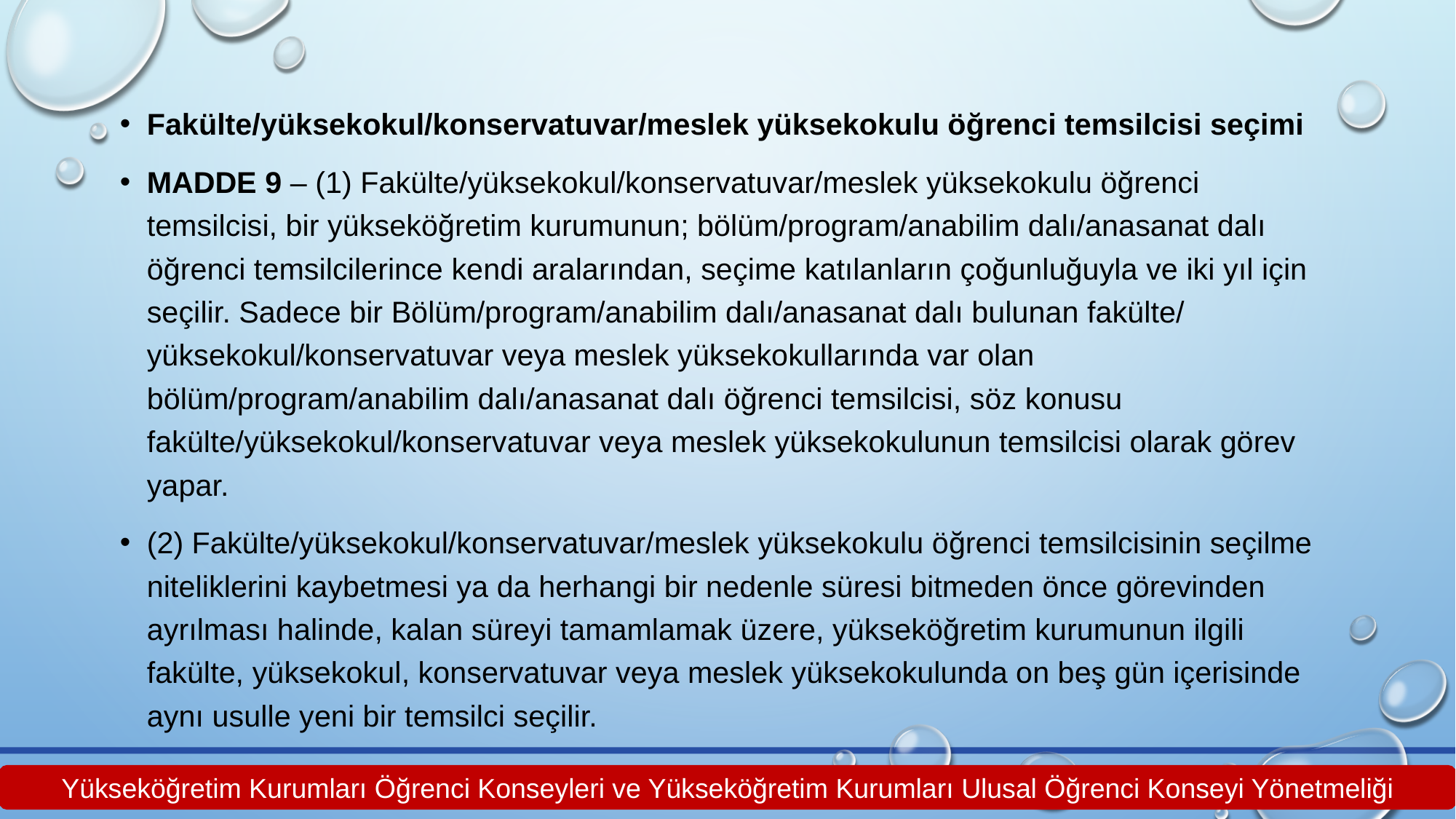

Fakülte/yüksekokul/konservatuvar/meslek yüksekokulu öğrenci temsilcisi seçimi
MADDE 9 – (1) Fakülte/yüksekokul/konservatuvar/meslek yüksekokulu öğrenci temsilcisi, bir yükseköğretim kurumunun; bölüm/program/anabilim dalı/anasanat dalı öğrenci temsilcilerince kendi aralarından, seçime katılanların çoğunluğuyla ve iki yıl için seçilir. Sadece bir Bölüm/program/anabilim dalı/anasanat dalı bulunan fakülte/ yüksekokul/konservatuvar veya meslek yüksekokullarında var olan bölüm/program/anabilim dalı/anasanat dalı öğrenci temsilcisi, söz konusu fakülte/yüksekokul/konservatuvar veya meslek yüksekokulunun temsilcisi olarak görev yapar.
(2) Fakülte/yüksekokul/konservatuvar/meslek yüksekokulu öğrenci temsilcisinin seçilme niteliklerini kaybetmesi ya da herhangi bir nedenle süresi bitmeden önce görevinden ayrılması halinde, kalan süreyi tamamlamak üzere, yükseköğretim kurumunun ilgili fakülte, yüksekokul, konservatuvar veya meslek yüksekokulunda on beş gün içerisinde aynı usulle yeni bir temsilci seçilir.
Yükseköğretim Kurumları Öğrenci Konseyleri ve Yükseköğretim Kurumları Ulusal Öğrenci Konseyi Yönetmeliği